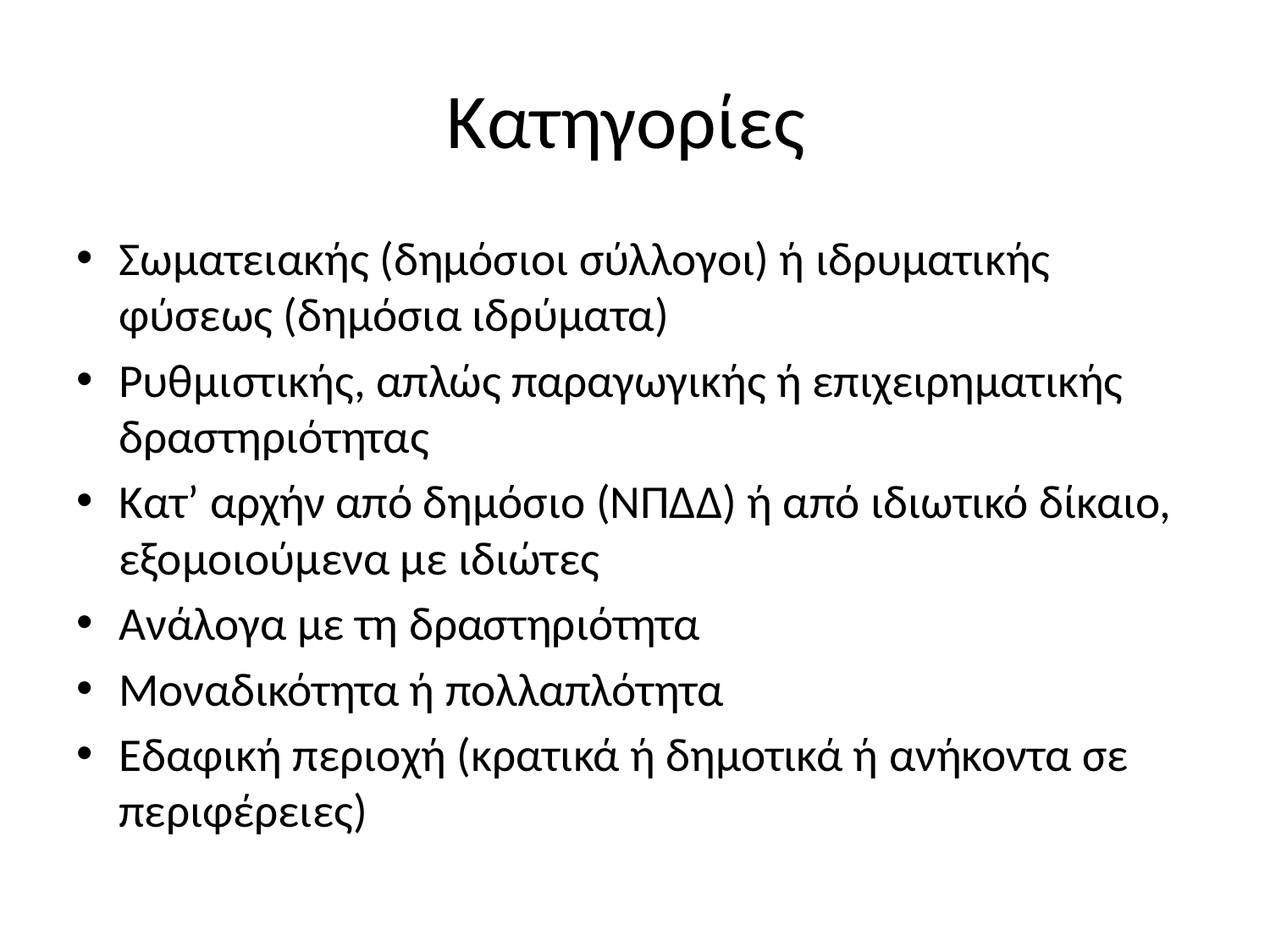

# Κατηγορίες
Σωματειακής (δημόσιοι σύλλογοι) ή ιδρυματικής φύσεως (δημόσια ιδρύματα)
Ρυθμιστικής, απλώς παραγωγικής ή επιχειρηματικής δραστηριότητας
Κατ’ αρχήν από δημόσιο (ΝΠΔΔ) ή από ιδιωτικό δίκαιο, εξομοιούμενα με ιδιώτες
Ανάλογα με τη δραστηριότητα
Μοναδικότητα ή πολλαπλότητα
Εδαφική περιοχή (κρατικά ή δημοτικά ή ανήκοντα σε περιφέρειες)